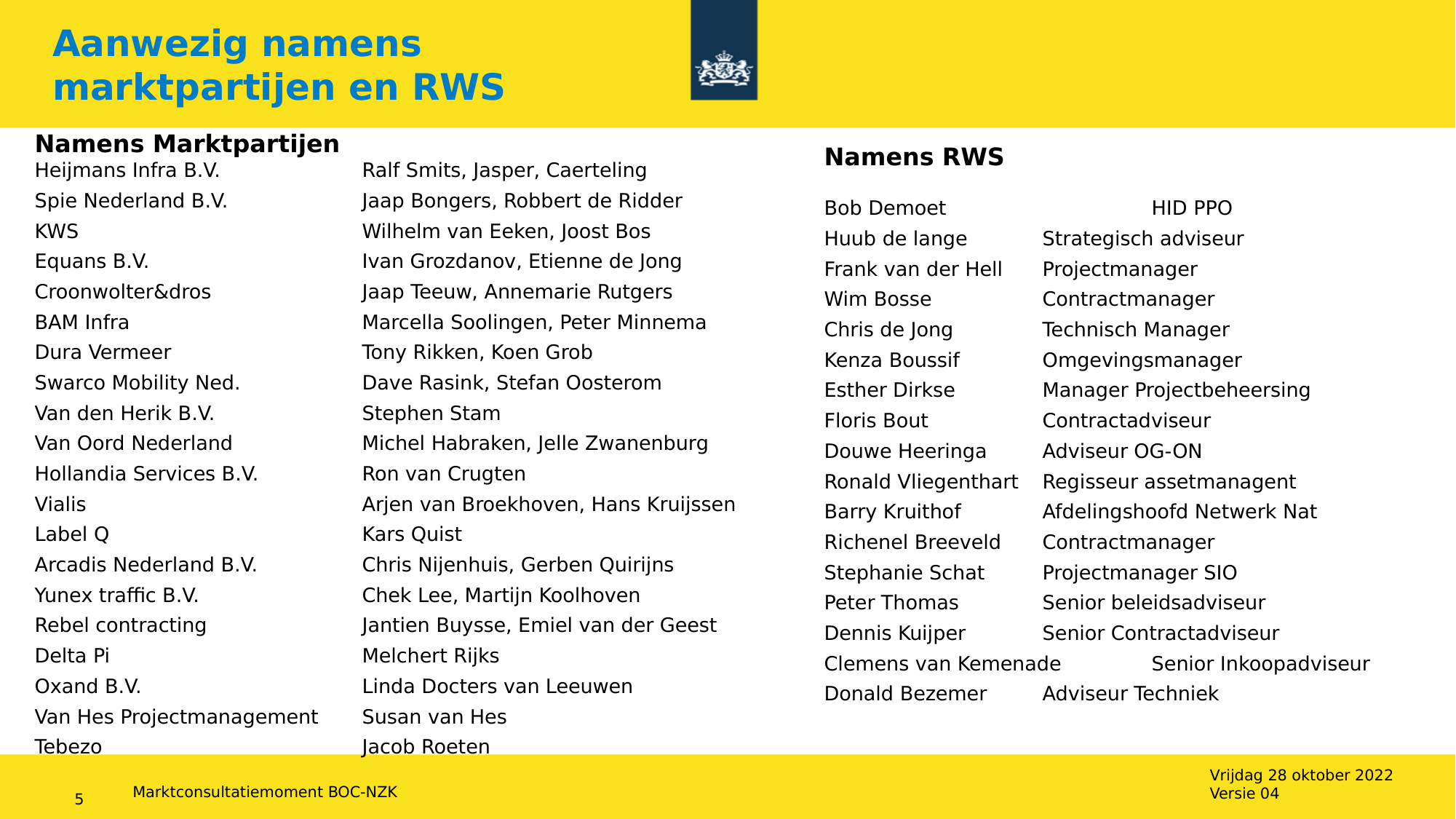

# Aanwezig namens marktpartijen en RWS
Namens Marktpartijen
Heijmans Infra B.V.		Ralf Smits, Jasper, Caerteling
Spie Nederland B.V.		Jaap Bongers, Robbert de Ridder
KWS		Wilhelm van Eeken, Joost Bos
Equans B.V.		Ivan Grozdanov, Etienne de Jong
Croonwolter&dros		Jaap Teeuw, Annemarie Rutgers
BAM Infra		Marcella Soolingen, Peter Minnema
Dura Vermeer		Tony Rikken, Koen Grob
Swarco Mobility Ned.		Dave Rasink, Stefan Oosterom
Van den Herik B.V.		Stephen Stam
Van Oord Nederland		Michel Habraken, Jelle Zwanenburg
Hollandia Services B.V.		Ron van Crugten
Vialis		Arjen van Broekhoven, Hans Kruijssen
Label Q		Kars Quist
Arcadis Nederland B.V.		Chris Nijenhuis, Gerben Quirijns
Yunex traffic B.V.		Chek Lee, Martijn Koolhoven
Rebel contracting		Jantien Buysse, Emiel van der Geest
Delta Pi		Melchert Rijks
Oxand B.V.		Linda Docters van Leeuwen
Van Hes Projectmanagement	Susan van Hes
Tebezo		Jacob Roeten
Namens RWS

Bob Demoet		HID PPO
Huub de lange	Strategisch adviseur
Frank van der Hell	Projectmanager
Wim Bosse		Contractmanager
Chris de Jong	Technisch Manager
Kenza Boussif	Omgevingsmanager
Esther Dirkse	Manager Projectbeheersing
Floris Bout		Contractadviseur
Douwe Heeringa	Adviseur OG-ON
Ronald Vliegenthart	Regisseur assetmanagent
Barry Kruithof	Afdelingshoofd Netwerk Nat
Richenel Breeveld	Contractmanager
Stephanie Schat	Projectmanager SIO
Peter Thomas	Senior beleidsadviseur
Dennis Kuijper	Senior Contractadviseur
Clemens van Kemenade	Senior Inkoopadviseur
Donald Bezemer	Adviseur Techniek
Vrijdag 28 oktober 2022
Versie 04
Marktconsultatiemoment BOC-NZK